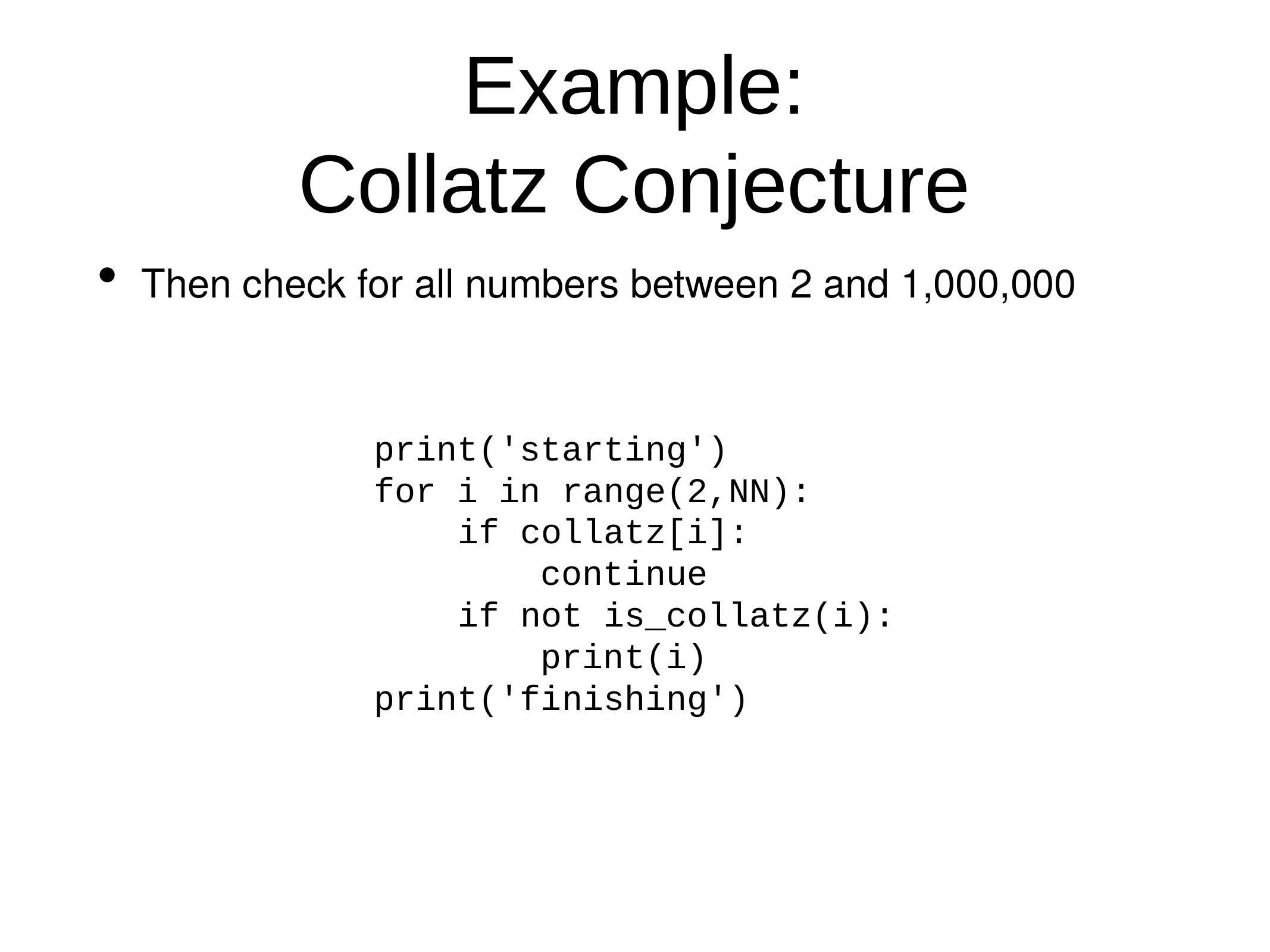

# Example:
Collatz Conjecture
Then check for all numbers between 2 and 1,000,000
print('starting')
for i in range(2,NN):
    if collatz[i]:
        continue
    if not is_collatz(i):
        print(i)
print('finishing')